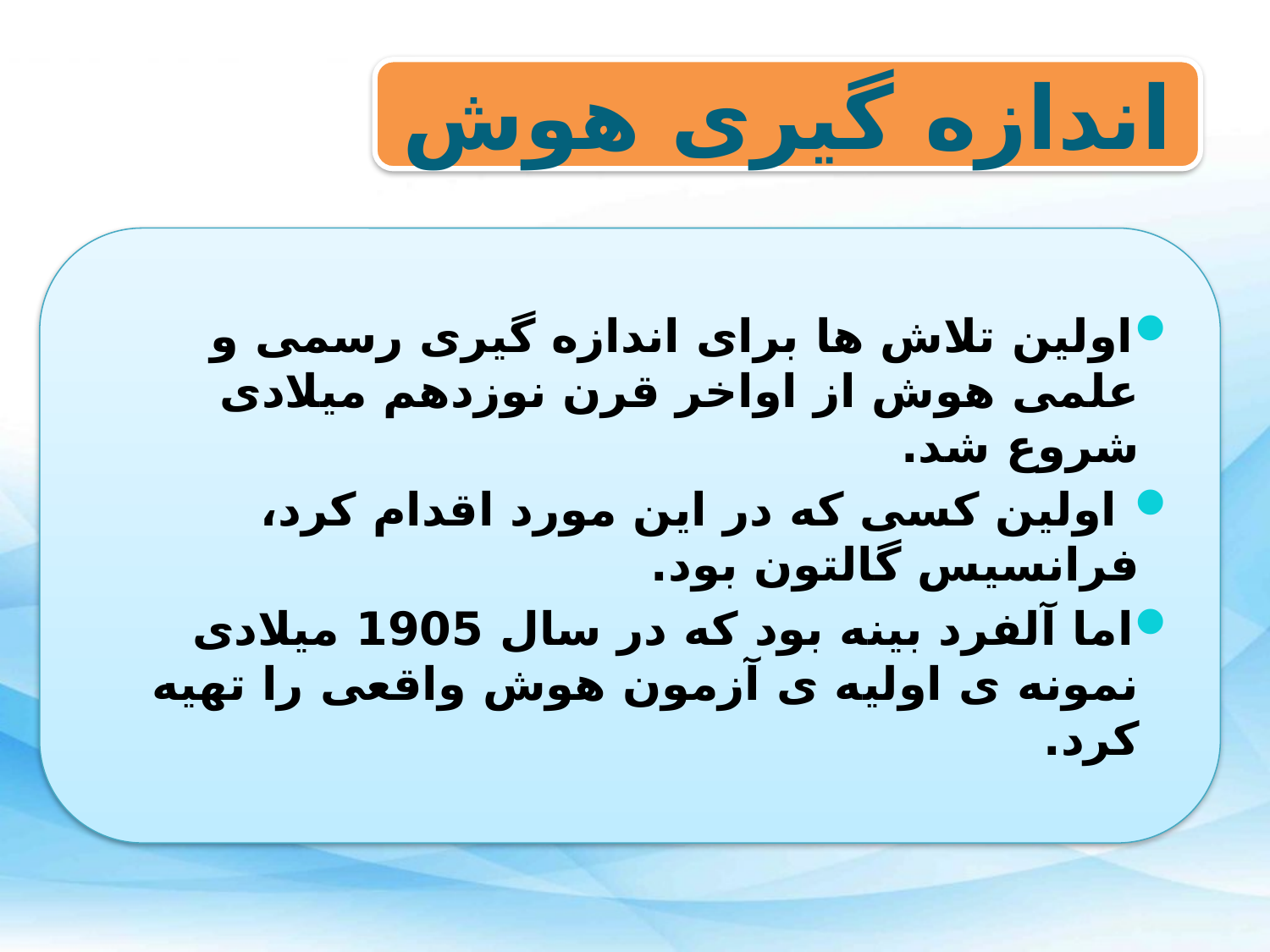

اندازه گیری هوش
اولین تلاش ها برای اندازه گیری رسمی و علمی هوش از اواخر قرن نوزدهم میلادی شروع شد.
 اولین کسی که در این مورد اقدام کرد، فرانسیس گالتون بود.
اما آلفرد بینه بود که در سال 1905 میلادی نمونه ی اولیه ی آزمون هوش واقعی را تهیه کرد.